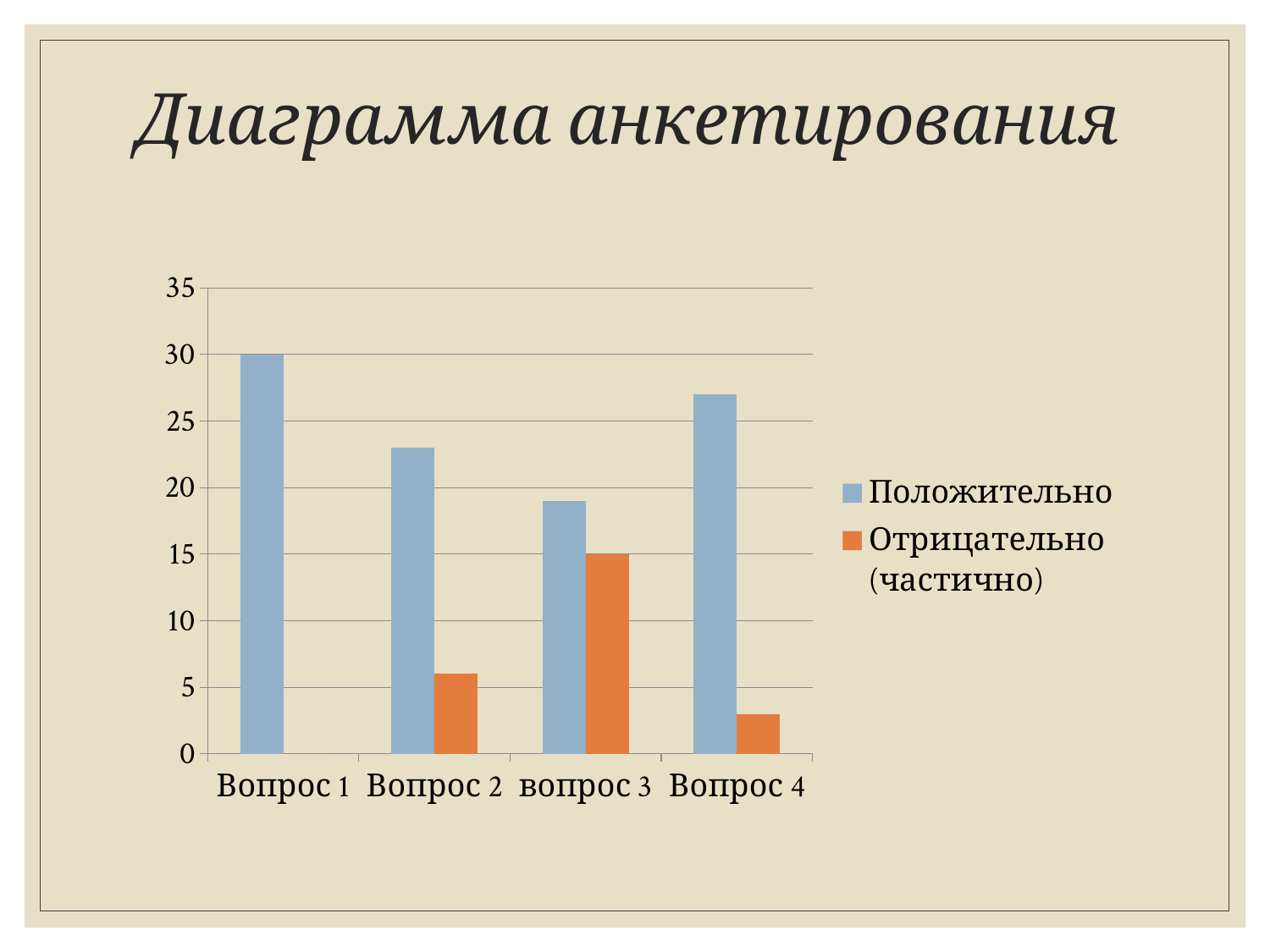

# Диаграмма анкетирования

### Chart

| Category | Положительно | Отрицательно (частично) |
|---|---|---|
| Вопрос 1 | 30.0 | 0.0 |
| Вопрос 2 | 23.0 | 6.0 |
| вопрос 3 | 19.0 | 15.0 |
| Вопрос 4 | 27.0 | 3.0 |